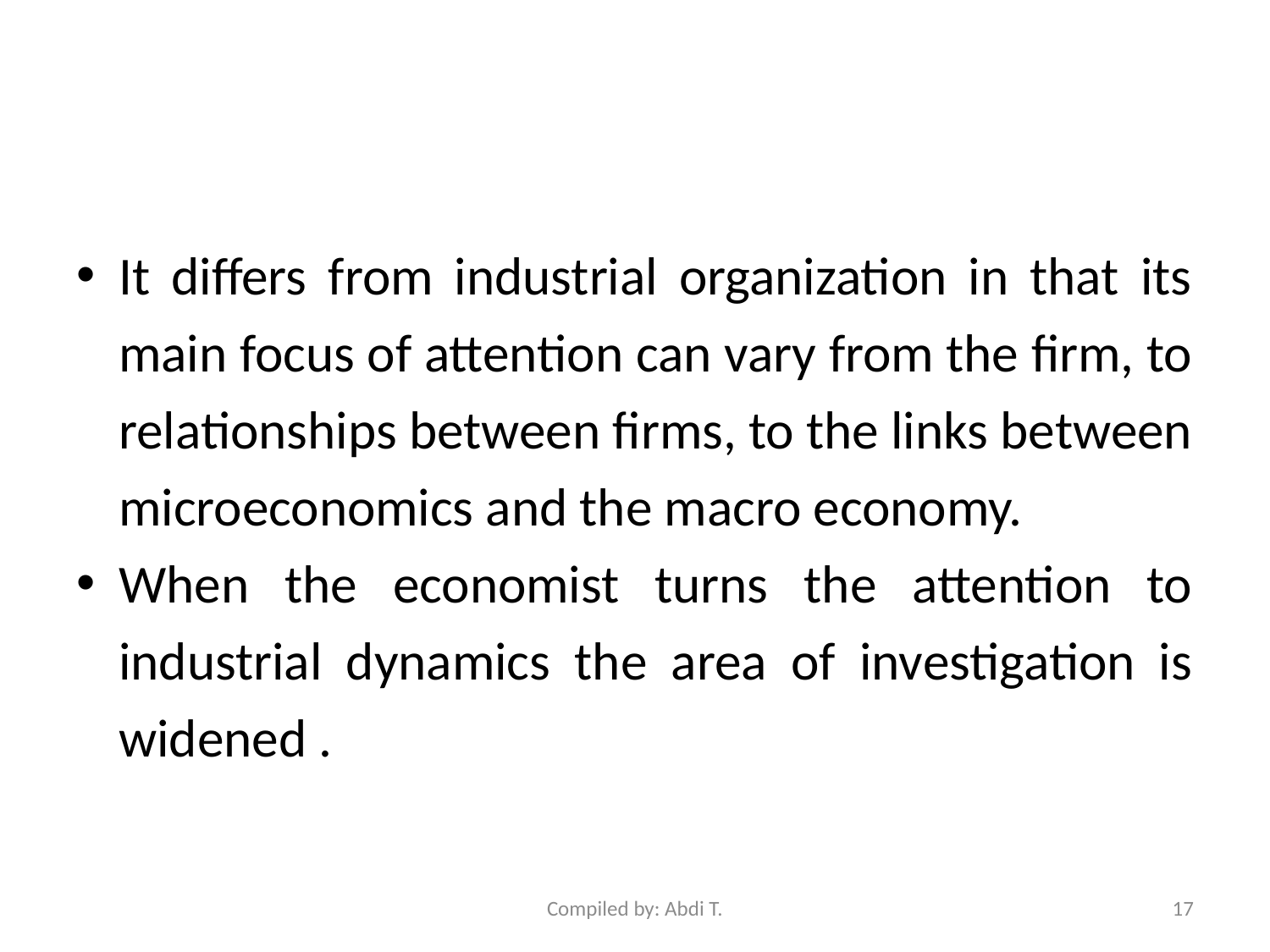

#
It differs from industrial organization in that its main focus of attention can vary from the firm, to relationships between firms, to the links between microeconomics and the macro economy.
When the economist turns the attention to industrial dynamics the area of investigation is widened .

Compiled by: Abdi T.
17